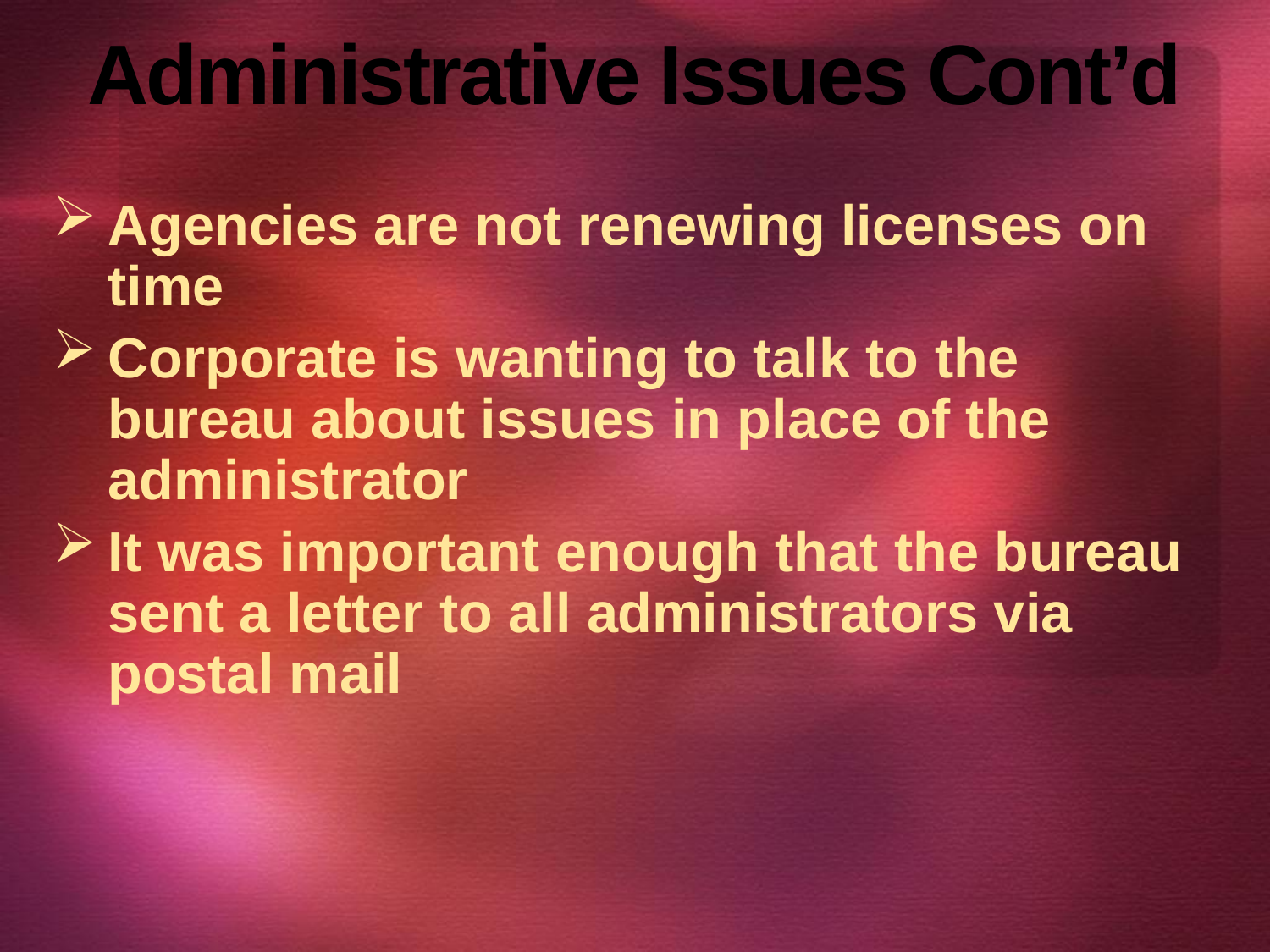

# Administrative Issues Cont’d
Agencies are not renewing licenses on time
Corporate is wanting to talk to the bureau about issues in place of the administrator
It was important enough that the bureau sent a letter to all administrators via postal mail